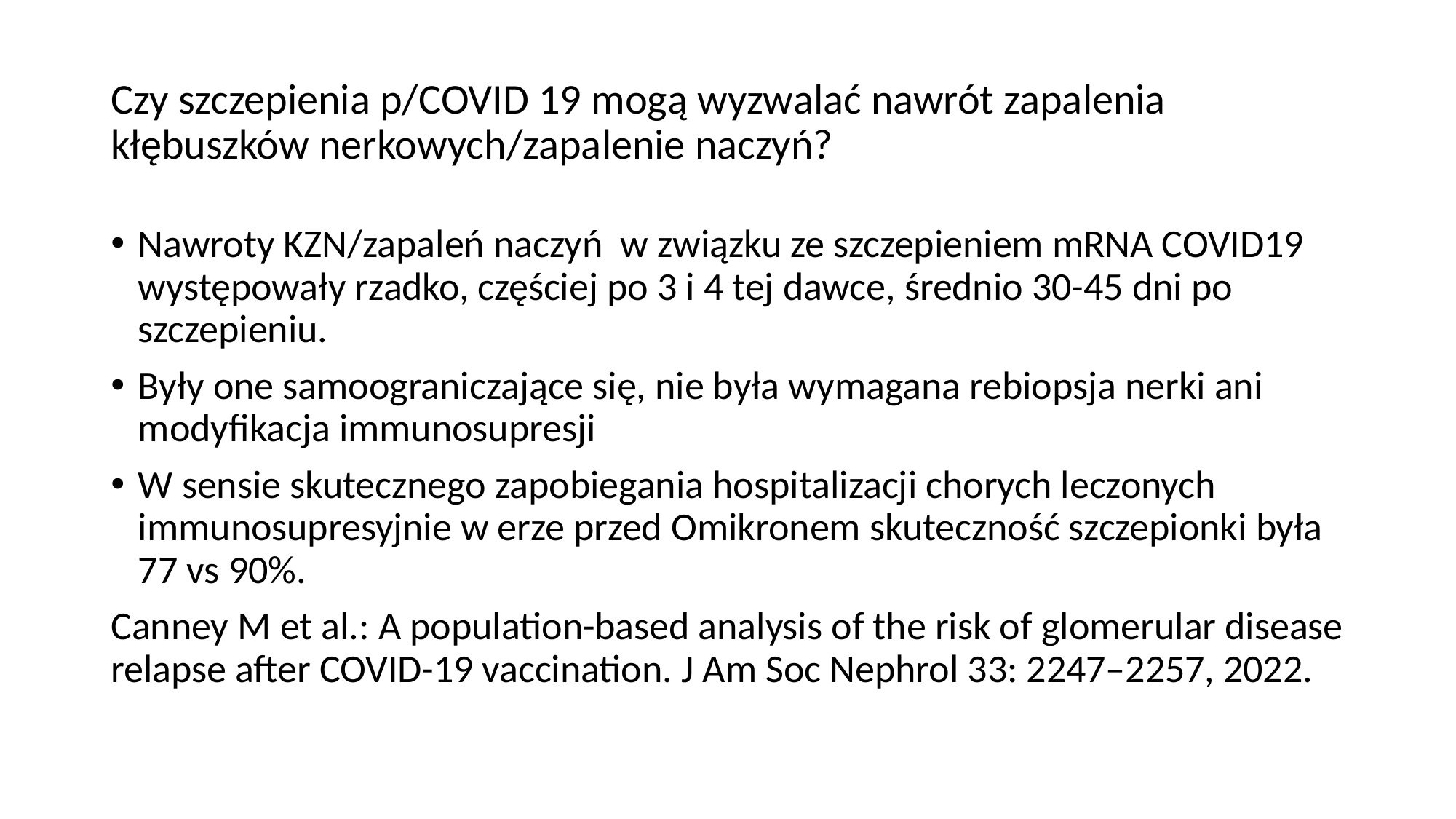

# Czy szczepienia p/COVID 19 mogą wyzwalać nawrót zapalenia kłębuszków nerkowych/zapalenie naczyń?
Nawroty KZN/zapaleń naczyń  w związku ze szczepieniem mRNA COVID19 występowały rzadko, częściej po 3 i 4 tej dawce, średnio 30-45 dni po szczepieniu.
Były one samoograniczające się, nie była wymagana rebiopsja nerki ani modyfikacja immunosupresji
W sensie skutecznego zapobiegania hospitalizacji chorych leczonych immunosupresyjnie w erze przed Omikronem skuteczność szczepionki była 77 vs 90%.
Canney M et al.: A population-based analysis of the risk of glomerular disease relapse after COVID-19 vaccination. J Am Soc Nephrol 33: 2247–2257, 2022.